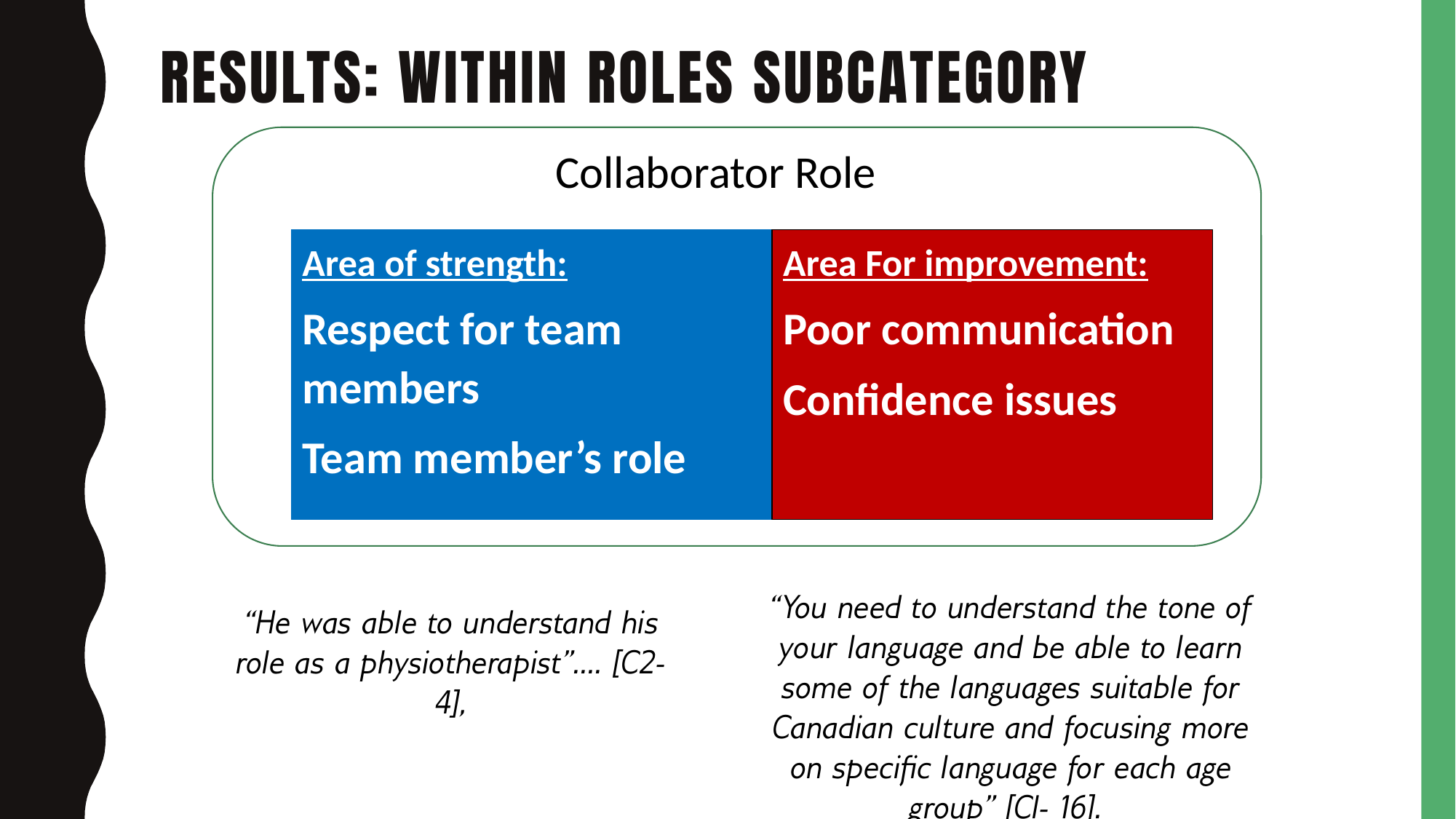

# Results: within Roles Subcategory

Collaborator Role
Area of strength:
Respect for team members
Team member’s role
Area For improvement:
Poor communication
Confidence issues
“You need to understand the tone of your language and be able to learn some of the languages suitable for Canadian culture and focusing more on specific language for each age group” [CI- 16].
“He was able to understand his role as a physiotherapist”…. [C2-4],